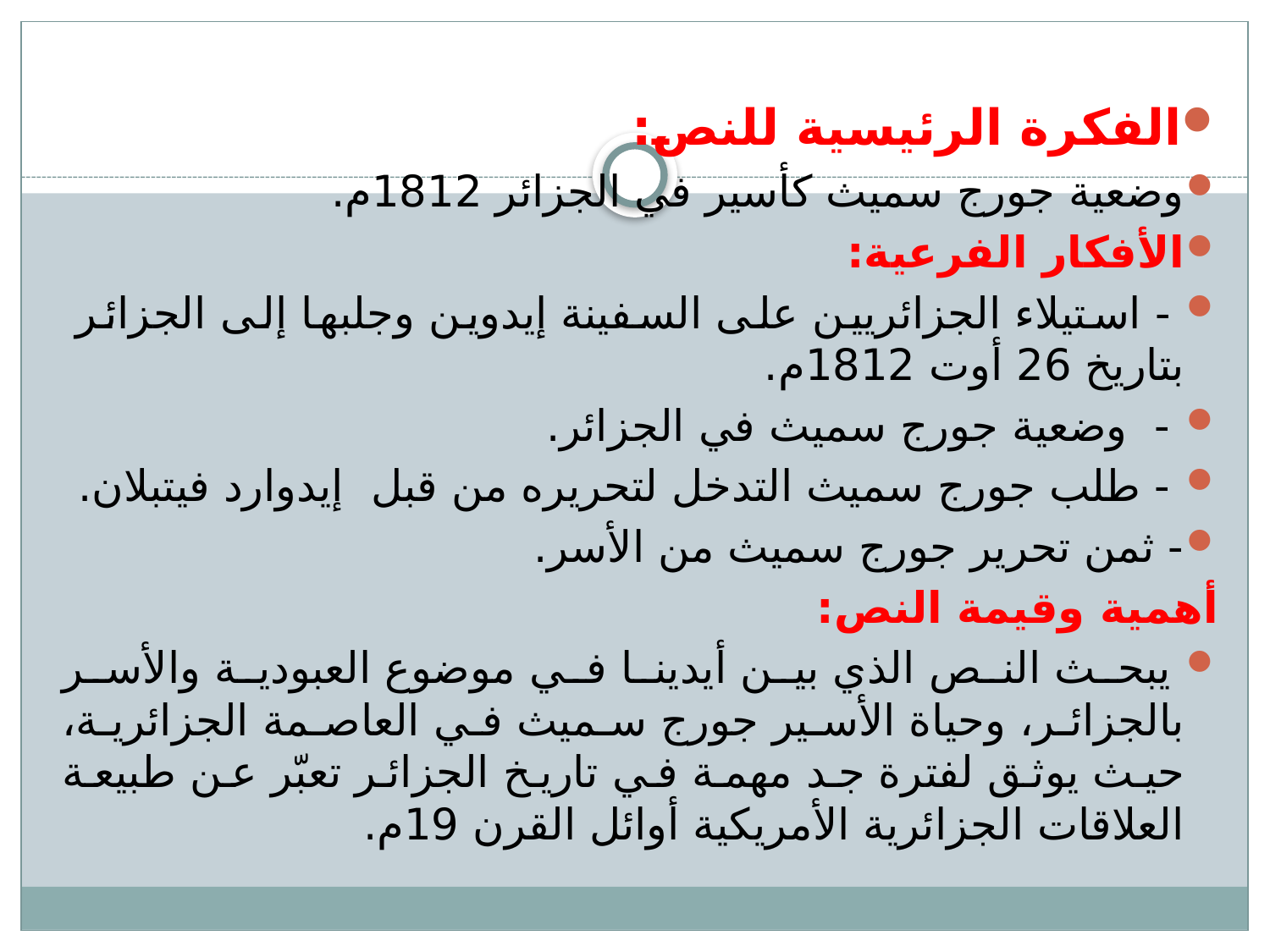

الفكرة الرئيسية للنص:
وضعية جورج سميث كأسير في الجزائر 1812م.
الأفكار الفرعية:
 - استيلاء الجزائريين على السفينة إيدوين وجلبها إلى الجزائر  بتاريخ 26 أوت 1812م.
 -  وضعية جورج سميث في الجزائر.
 - طلب جورج سميث التدخل لتحريره من قبل  إيدوارد فيتبلان.
- ثمن تحرير جورج سميث من الأسر.
أهمية وقيمة النص:
 يبحث النص الذي بين أيدينا في موضوع العبودية والأسر بالجزائر، وحياة الأسير جورج سميث في العاصمة الجزائرية، حيث يوثق لفترة جد مهمة في تاريخ الجزائر تعبّر عن طبيعة العلاقات الجزائرية الأمريكية أوائل القرن 19م.